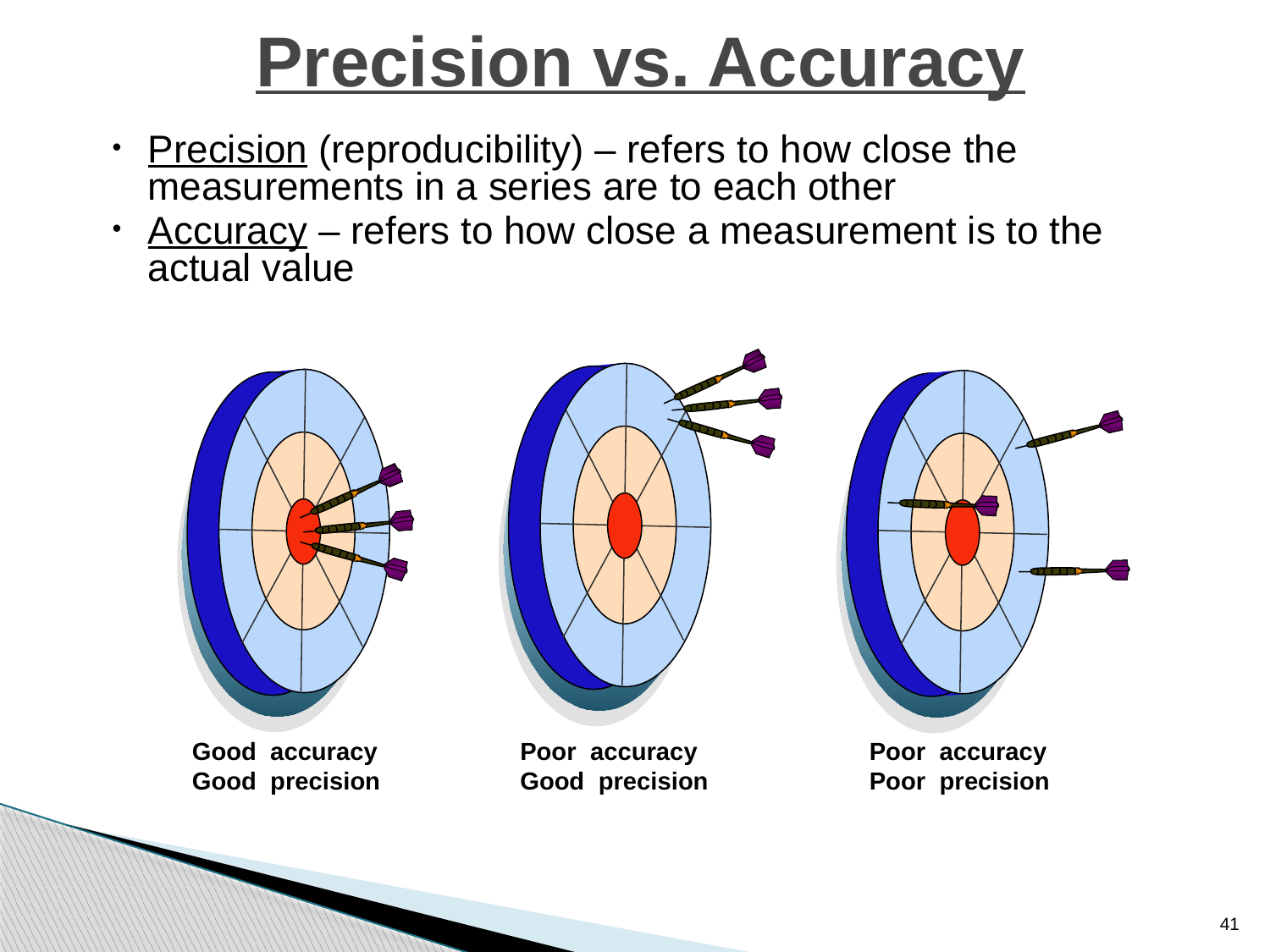

# Precision vs. Accuracy
Precision (reproducibility) – refers to how close the measurements in a series are to each other
Accuracy – refers to how close a measurement is to the actual value

Good  accuracy
Good  precision
Poor  accuracy
Good  precision
Poor  accuracy
Poor  precision
41